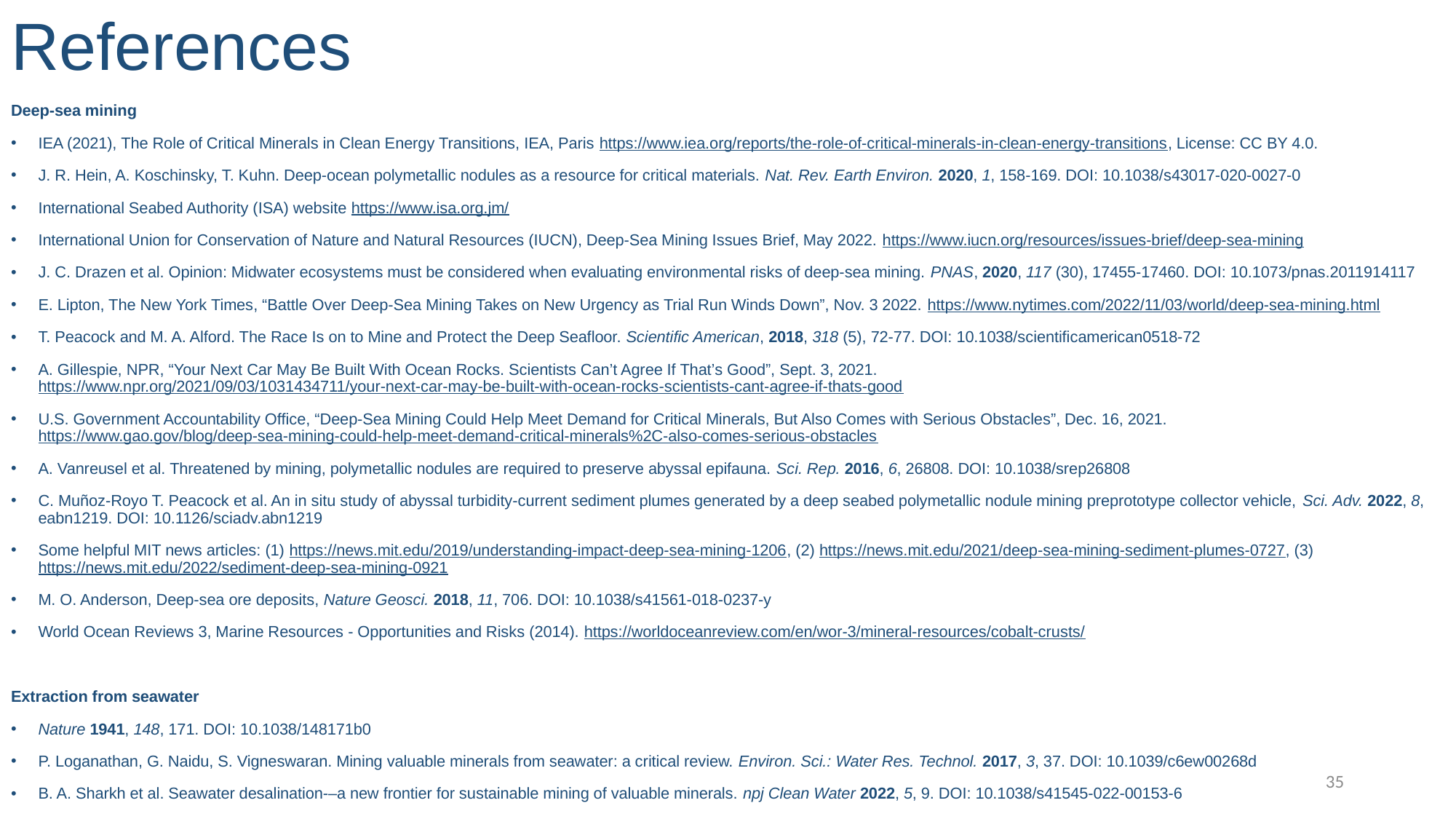

# References
Deep-sea mining
IEA (2021), The Role of Critical Minerals in Clean Energy Transitions, IEA, Paris https://www.iea.org/reports/the-role-of-critical-minerals-in-clean-energy-transitions, License: CC BY 4.0.
J. R. Hein, A. Koschinsky, T. Kuhn. Deep-ocean polymetallic nodules as a resource for critical materials. Nat. Rev. Earth Environ. 2020, 1, 158-169. DOI: 10.1038/s43017-020-0027-0
International Seabed Authority (ISA) website https://www.isa.org.jm/
International Union for Conservation of Nature and Natural Resources (IUCN), Deep-Sea Mining Issues Brief, May 2022. https://www.iucn.org/resources/issues-brief/deep-sea-mining
J. C. Drazen et al. Opinion: Midwater ecosystems must be considered when evaluating environmental risks of deep-sea mining. PNAS, 2020, 117 (30), 17455-17460. DOI: 10.1073/pnas.2011914117
E. Lipton, The New York Times, “Battle Over Deep-Sea Mining Takes on New Urgency as Trial Run Winds Down”, Nov. 3 2022. https://www.nytimes.com/2022/11/03/world/deep-sea-mining.html
T. Peacock and M. A. Alford. The Race Is on to Mine and Protect the Deep Seafloor. Scientific American, 2018, 318 (5), 72-77. DOI: 10.1038/scientificamerican0518-72
A. Gillespie, NPR, “Your Next Car May Be Built With Ocean Rocks. Scientists Can’t Agree If That’s Good”, Sept. 3, 2021. https://www.npr.org/2021/09/03/1031434711/your-next-car-may-be-built-with-ocean-rocks-scientists-cant-agree-if-thats-good
U.S. Government Accountability Office, “Deep-Sea Mining Could Help Meet Demand for Critical Minerals, But Also Comes with Serious Obstacles”, Dec. 16, 2021. https://www.gao.gov/blog/deep-sea-mining-could-help-meet-demand-critical-minerals%2C-also-comes-serious-obstacles
A. Vanreusel et al. Threatened by mining, polymetallic nodules are required to preserve abyssal epifauna. Sci. Rep. 2016, 6, 26808. DOI: 10.1038/srep26808
C. Muñoz-Royo T. Peacock et al. An in situ study of abyssal turbidity-current sediment plumes generated by a deep seabed polymetallic nodule mining preprototype collector vehicle, Sci. Adv. 2022, 8, eabn1219. DOI: 10.1126/sciadv.abn1219
Some helpful MIT news articles: (1) https://news.mit.edu/2019/understanding-impact-deep-sea-mining-1206, (2) https://news.mit.edu/2021/deep-sea-mining-sediment-plumes-0727, (3) https://news.mit.edu/2022/sediment-deep-sea-mining-0921
M. O. Anderson, Deep-sea ore deposits, Nature Geosci. 2018, 11, 706. DOI: 10.1038/s41561-018-0237-y
World Ocean Reviews 3, Marine Resources - Opportunities and Risks (2014). https://worldoceanreview.com/en/wor-3/mineral-resources/cobalt-crusts/

Extraction from seawater
Nature 1941, 148, 171. DOI: 10.1038/148171b0
P. Loganathan, G. Naidu, S. Vigneswaran. Mining valuable minerals from seawater: a critical review. Environ. Sci.: Water Res. Technol. 2017, 3, 37. DOI: 10.1039/c6ew00268d
B. A. Sharkh et al. Seawater desalination-–a new frontier for sustainable mining of valuable minerals. npj Clean Water 2022, 5, 9. DOI: 10.1038/s41545-022-00153-6

35